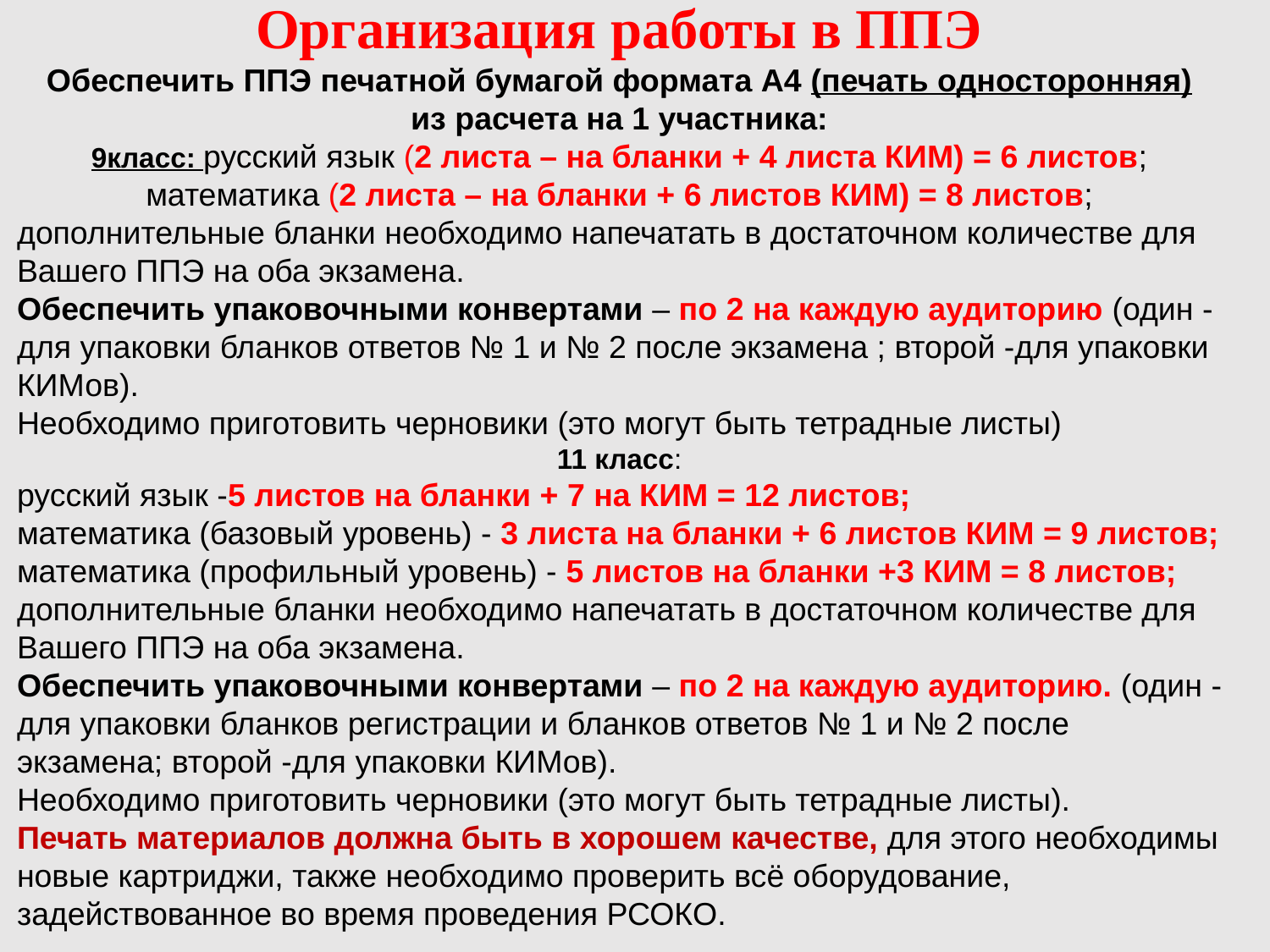

Организация работы в ППЭ
Обеспечить ППЭ печатной бумагой формата А4 (печать односторонняя)
из расчета на 1 участника:
9класс: русский язык (2 листа – на бланки + 4 листа КИМ) = 6 листов;
математика (2 листа – на бланки + 6 листов КИМ) = 8 листов;
дополнительные бланки необходимо напечатать в достаточном количестве для Вашего ППЭ на оба экзамена.
Обеспечить упаковочными конвертами – по 2 на каждую аудиторию (один - для упаковки бланков ответов № 1 и № 2 после экзамена ; второй -для упаковки КИМов).
Необходимо приготовить черновики (это могут быть тетрадные листы)
11 класс:
русский язык -5 листов на бланки + 7 на КИМ = 12 листов;
математика (базовый уровень) - 3 листа на бланки + 6 листов КИМ = 9 листов;
математика (профильный уровень) - 5 листов на бланки +3 КИМ = 8 листов;
дополнительные бланки необходимо напечатать в достаточном количестве для Вашего ППЭ на оба экзамена.
Обеспечить упаковочными конвертами – по 2 на каждую аудиторию. (один -для упаковки бланков регистрации и бланков ответов № 1 и № 2 после экзамена; второй -для упаковки КИМов).
Необходимо приготовить черновики (это могут быть тетрадные листы).
Печать материалов должна быть в хорошем качестве, для этого необходимы новые картриджи, также необходимо проверить всё оборудование, задействованное во время проведения РСОКО.